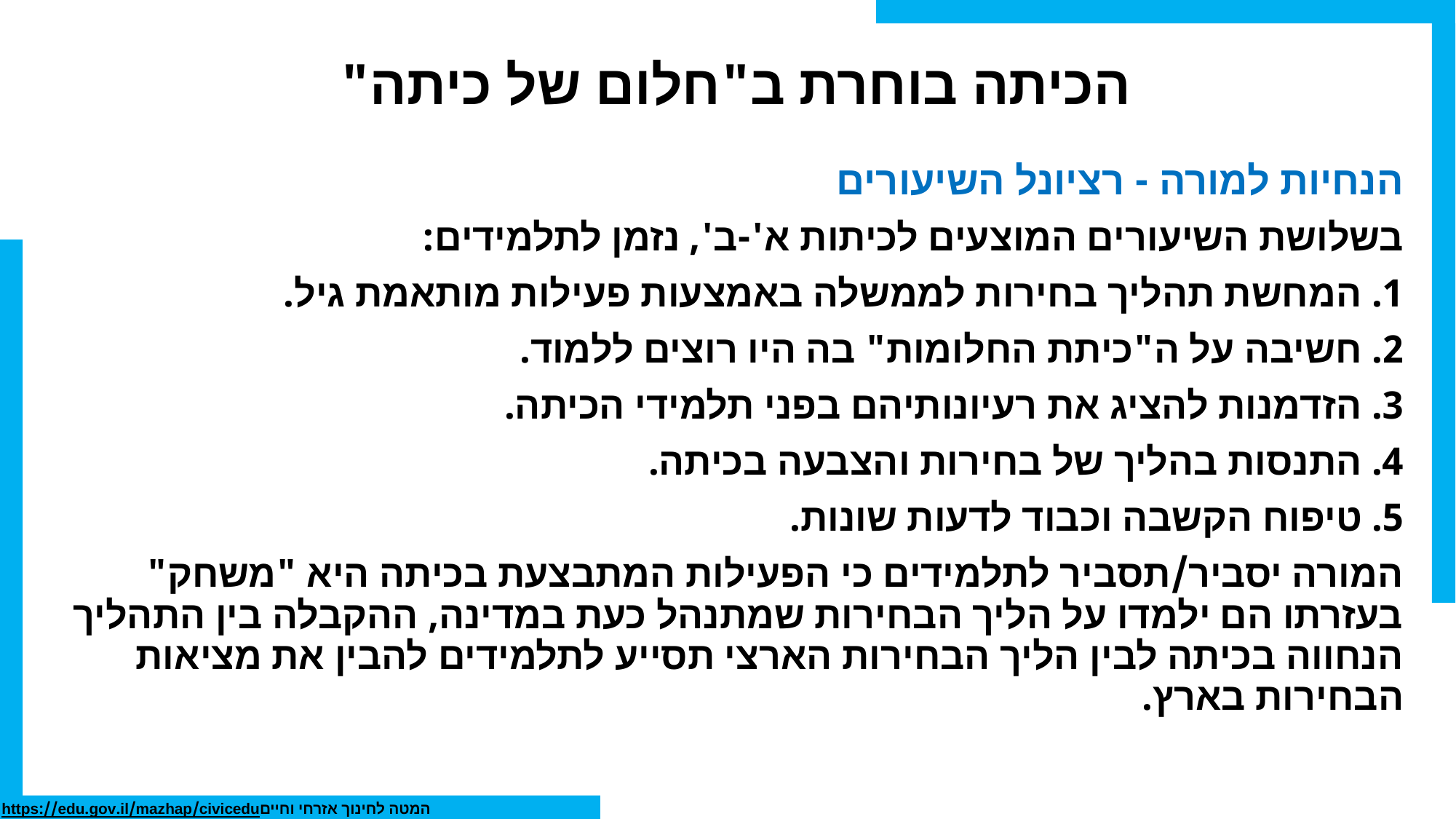

# הכיתה בוחרת ב"חלום של כיתה"
הנחיות למורה - רציונל השיעורים
בשלושת השיעורים המוצעים לכיתות א'-ב', נזמן לתלמידים:
1. המחשת תהליך בחירות לממשלה באמצעות פעילות מותאמת גיל.
2. חשיבה על ה"כיתת החלומות" בה היו רוצים ללמוד.
3. הזדמנות להציג את רעיונותיהם בפני תלמידי הכיתה.
4. התנסות בהליך של בחירות והצבעה בכיתה.
5. טיפוח הקשבה וכבוד לדעות שונות.
המורה יסביר/תסביר לתלמידים כי הפעילות המתבצעת בכיתה היא "משחק" בעזרתו הם ילמדו על הליך הבחירות שמתנהל כעת במדינה, ההקבלה בין התהליך הנחווה בכיתה לבין הליך הבחירות הארצי תסייע לתלמידים להבין את מציאות הבחירות בארץ.